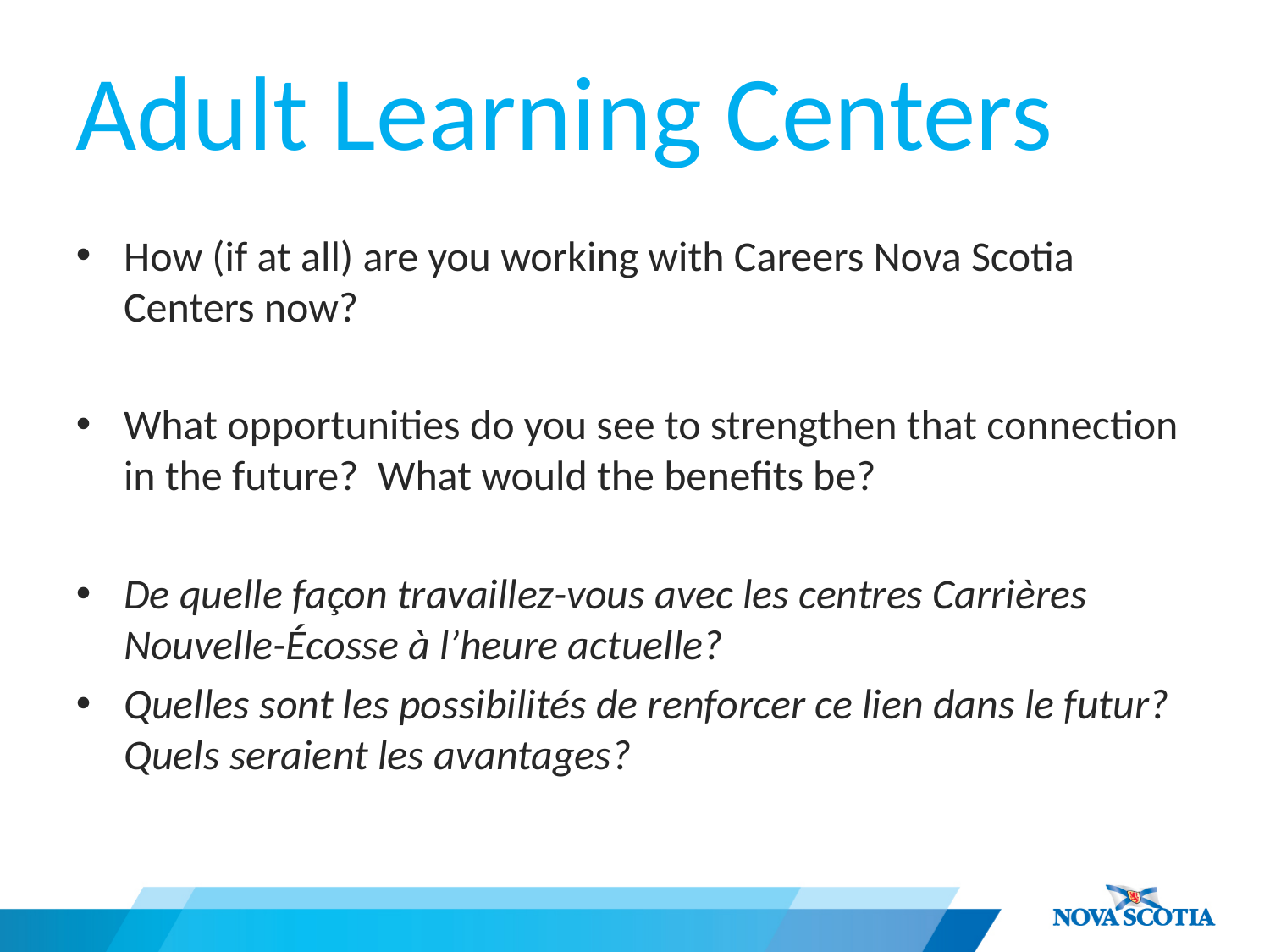

# Adult Learning Centers
How (if at all) are you working with Careers Nova Scotia Centers now?

What opportunities do you see to strengthen that connection in the future?  What would the benefits be?

De quelle façon travaillez-vous avec les centres Carrières Nouvelle-Écosse à l’heure actuelle?
Quelles sont les possibilités de renforcer ce lien dans le futur? Quels seraient les avantages?